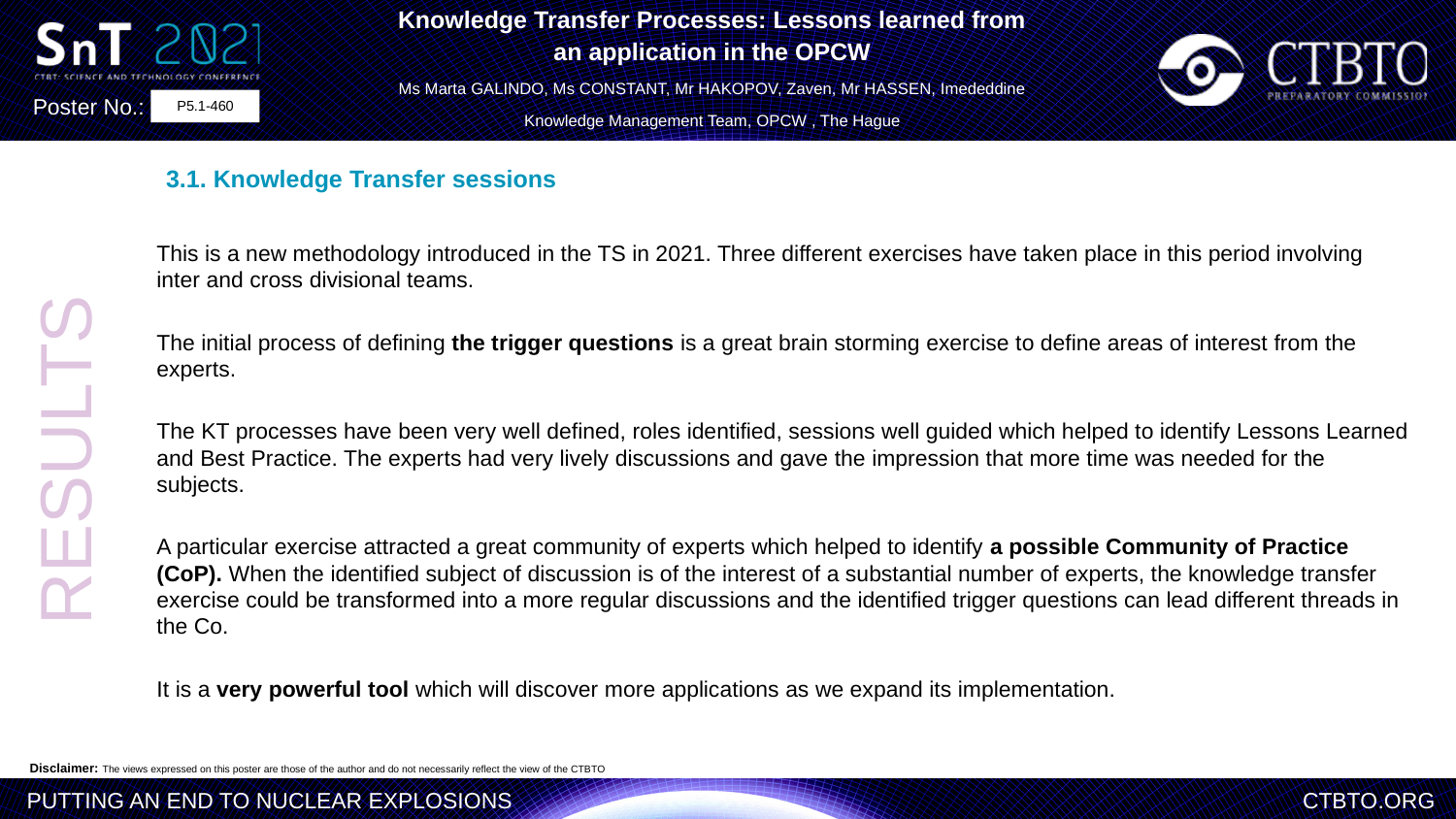

Knowledge Transfer Processes: Lessons learned from
an application in the OPCW
Ms Marta GALINDO, Ms CONSTANT, Mr HAKOPOV, Zaven, Mr HASSEN, Imededdine
Knowledge Management Team, OPCW , The Hague
P5.1-460
3.1. Knowledge Transfer sessions

This is a new methodology introduced in the TS in 2021. Three different exercises have taken place in this period involving inter and cross divisional teams.

The initial process of defining the trigger questions is a great brain storming exercise to define areas of interest from the experts.

The KT processes have been very well defined, roles identified, sessions well guided which helped to identify Lessons Learned and Best Practice. The experts had very lively discussions and gave the impression that more time was needed for the subjects.

A particular exercise attracted a great community of experts which helped to identify a possible Community of Practice (CoP). When the identified subject of discussion is of the interest of a substantial number of experts, the knowledge transfer exercise could be transformed into a more regular discussions and the identified trigger questions can lead different threads in the Co.

It is a very powerful tool which will discover more applications as we expand its implementation.
RESULTS